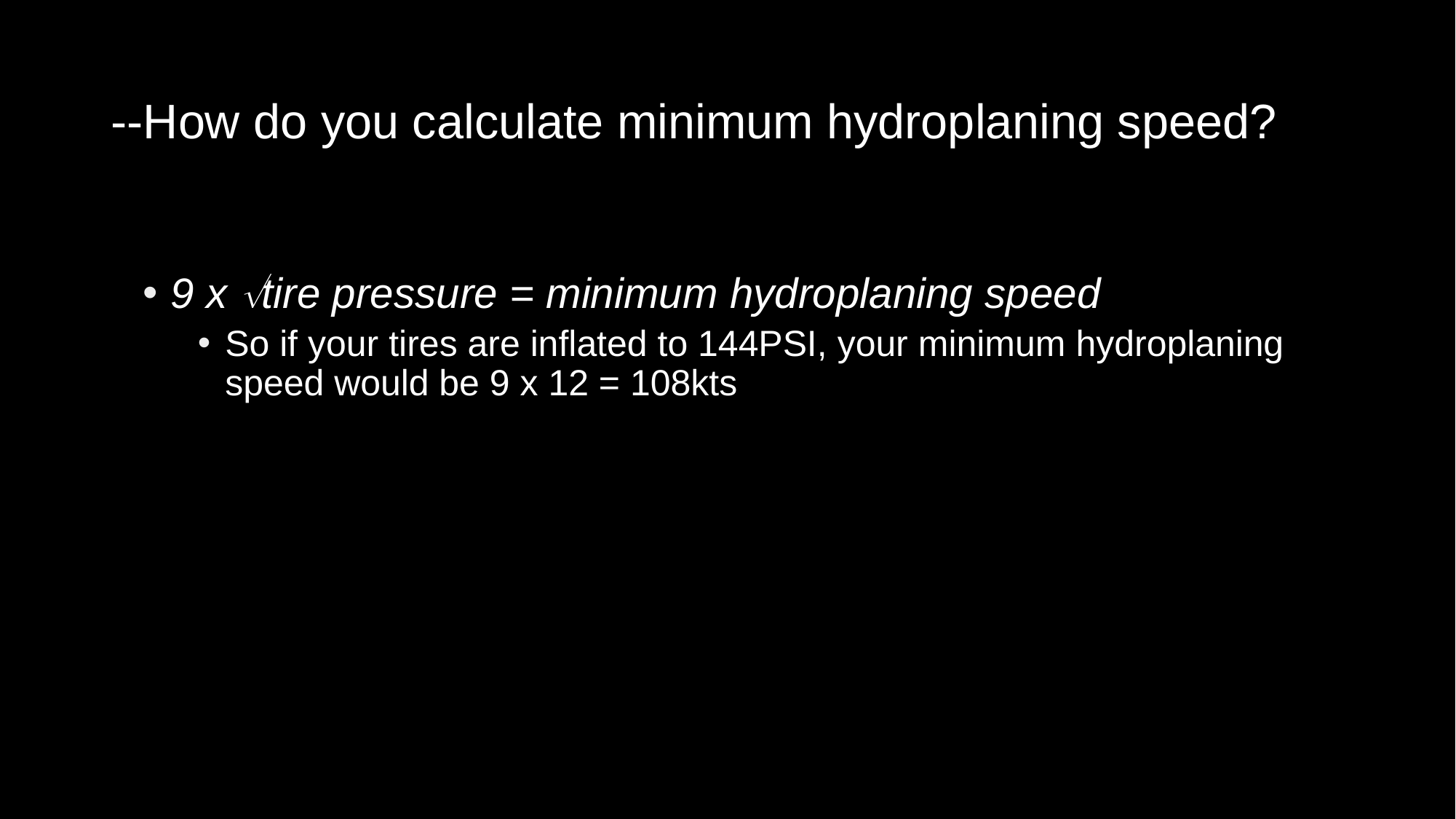

# --How do you calculate minimum hydroplaning speed?
9 x √tire pressure = minimum hydroplaning speed
So if your tires are inflated to 144PSI, your minimum hydroplaning speed would be 9 x 12 = 108kts